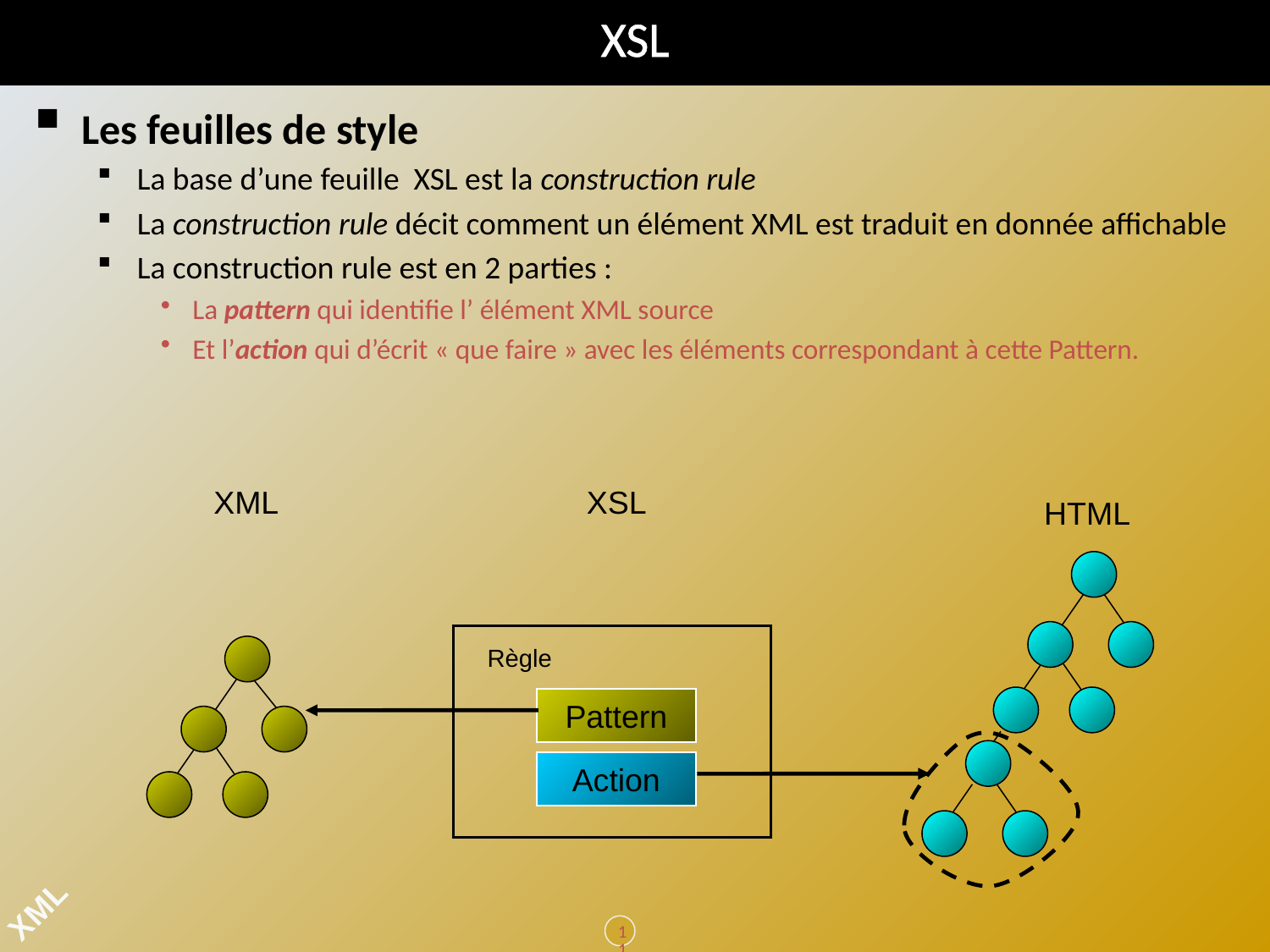

# XSL
Les feuilles de style
La base d’une feuille  XSL est la construction rule
La construction rule décit comment un élément XML est traduit en donnée affichable
La construction rule est en 2 parties :
La pattern qui identifie l’ élément XML source
Et l’action qui d’écrit « que faire » avec les éléments correspondant à cette Pattern.

XML
XSL
HTML

Règle

Pattern

Action

117